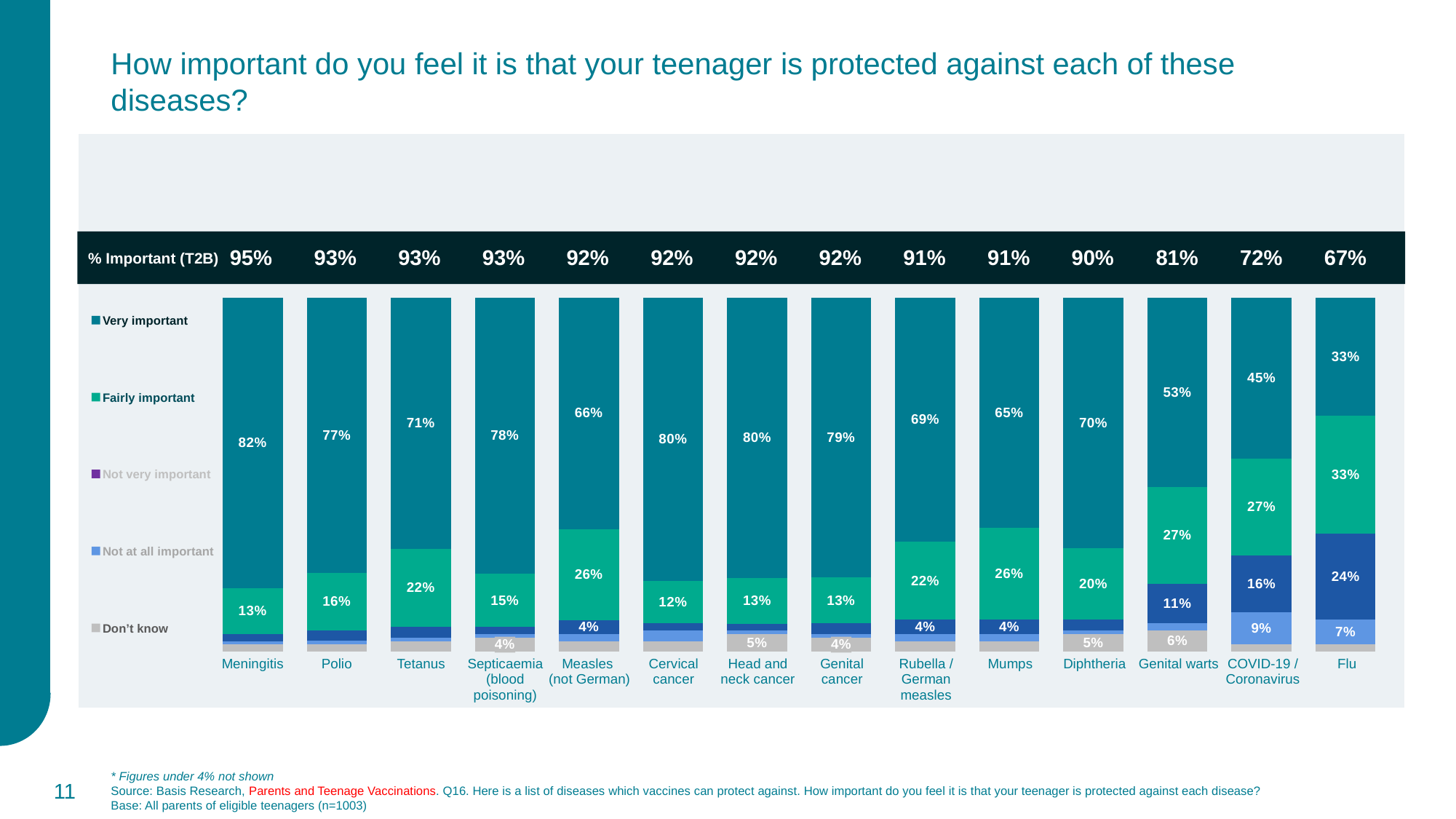

How important do you feel it is that your teenager is protected against each of these diseases?

| 95% | 93% | 93% | 93% | 92% | 92% | 92% | 92% | 91% | 91% | 90% | 81% | 72% | 67% |
| --- | --- | --- | --- | --- | --- | --- | --- | --- | --- | --- | --- | --- | --- |
% Important (T2B)

### Chart

| Category | Very important | Fairly Important | Not very important | Not at all importany | Don't know |
|---|---|---|---|---|---|
| Meningitis | 0.82 | 0.13 | 0.02 | 0.01 | 0.02 |
| Polio | 0.77 | 0.16 | 0.03 | 0.01 | 0.02 |
| Tetanus | 0.71 | 0.22 | 0.03 | 0.01 | 0.03 |
| Septicaemia (blood poisoning) | 0.78 | 0.15 | 0.02 | 0.01 | 0.04 |
| Measles (not German) | 0.66 | 0.26 | 0.04 | 0.02 | 0.03 |
| Cervical cancer | 0.8 | 0.12 | 0.02 | 0.03 | 0.03 |
| Head and neck cancer | 0.8 | 0.13 | 0.02 | 0.01 | 0.05 |
| Genital cancer | 0.79 | 0.13 | 0.03 | 0.01 | 0.04 |
| Rubella / German measles | 0.69 | 0.22 | 0.04 | 0.02 | 0.03 |
| Mumps | 0.65 | 0.26 | 0.04 | 0.02 | 0.03 |
| Diphtheria | 0.7 | 0.2 | 0.03 | 0.01 | 0.05 |
| Genital warts | 0.53 | 0.27 | 0.11 | 0.02 | 0.06 |
| COVID-19 / Coronavirus | 0.45 | 0.27 | 0.16 | 0.09 | 0.02 |
| Flu | 0.33 | 0.33 | 0.24 | 0.07 | 0.02 |
Very important

Fairly important

Not very important

Not at all important

Don’t know

| Meningitis | Polio | Tetanus | Septicaemia (blood poisoning) | Measles (not German) | Cervical cancer | Head and neck cancer | Genital cancer | Rubella / German measles | Mumps | Diphtheria | Genital warts | COVID-19 / Coronavirus | Flu |
| --- | --- | --- | --- | --- | --- | --- | --- | --- | --- | --- | --- | --- | --- |
11
* Figures under 4% not shown
Source: Basis Research, Parents and Teenage Vaccinations. Q16. Here is a list of diseases which vaccines can protect against. How important do you feel it is that your teenager is protected against each disease?
Base: All parents of eligible teenagers (n=1003)